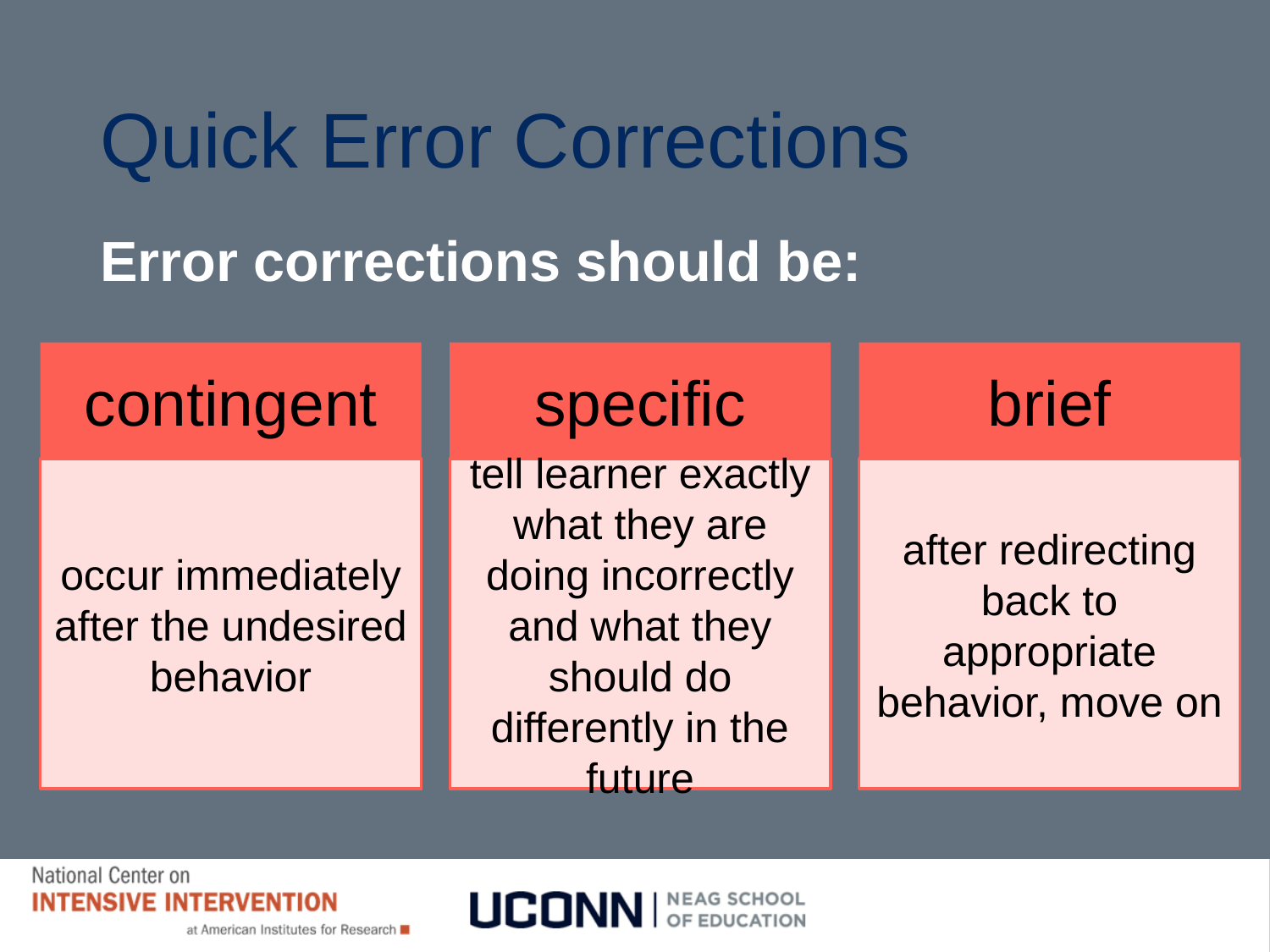

# Quick Error Corrections
Error corrections should be:
contingent
specific
brief
occur immediately after the undesired behavior
tell learner exactly what they are doing incorrectly and what they should do differently in the future
after redirecting back to appropriate behavior, move on